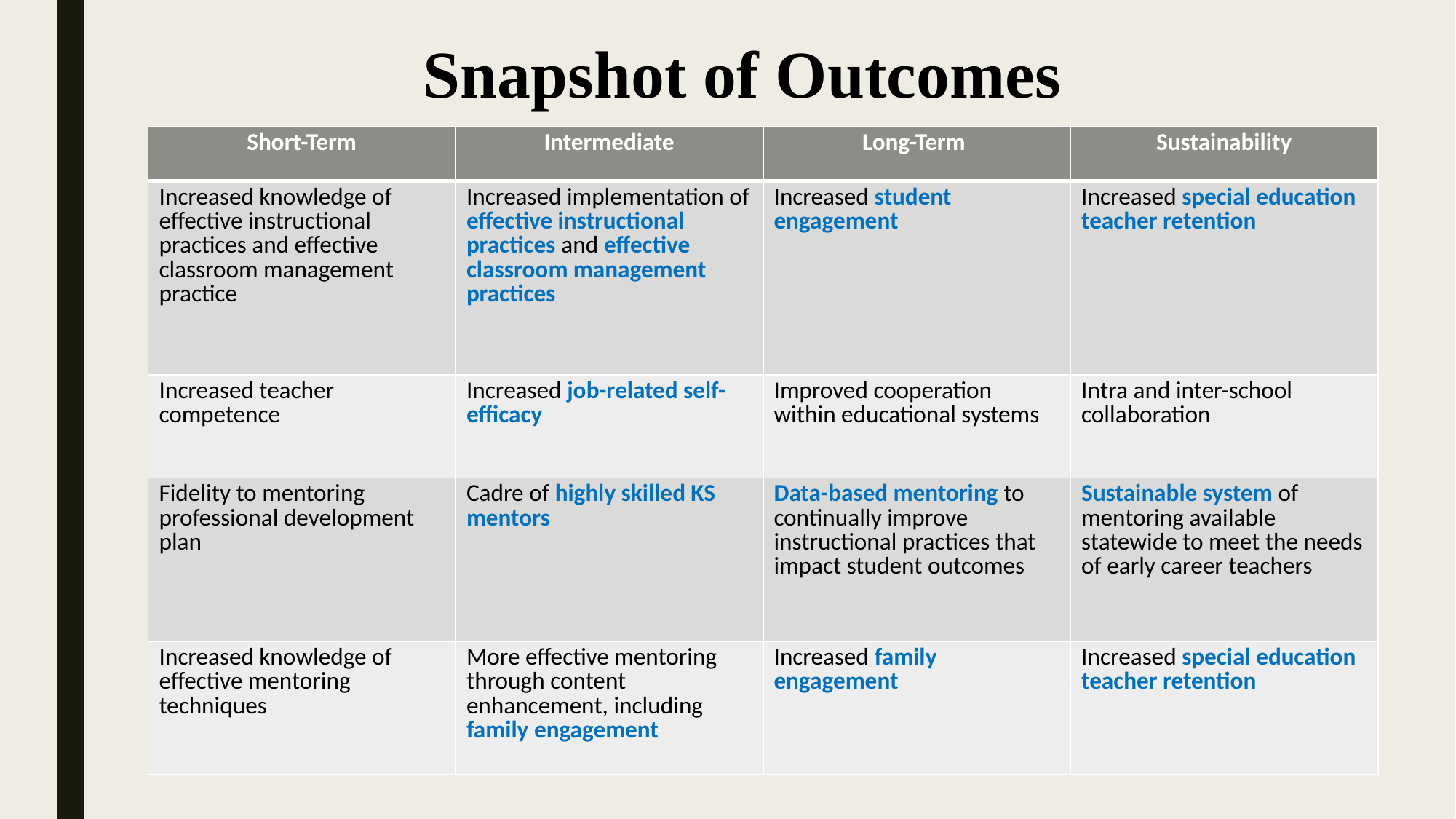

# Snapshot of Outcomes
| Short-Term | Intermediate | Long-Term | Sustainability |
| --- | --- | --- | --- |
| Increased knowledge of effective instructional practices and effective classroom management practice | Increased implementation of effective instructional practices and effective classroom management practices | Increased student engagement | Increased special education teacher retention |
| Increased teacher competence | Increased job-related self-efficacy | Improved cooperation within educational systems | Intra and inter-school collaboration |
| Fidelity to mentoring professional development plan | Cadre of highly skilled KS mentors | Data-based mentoring to continually improve instructional practices that impact student outcomes | Sustainable system of mentoring available statewide to meet the needs of early career teachers |
| Increased knowledge of effective mentoring techniques | More effective mentoring through content enhancement, including family engagement | Increased family engagement | Increased special education teacher retention |